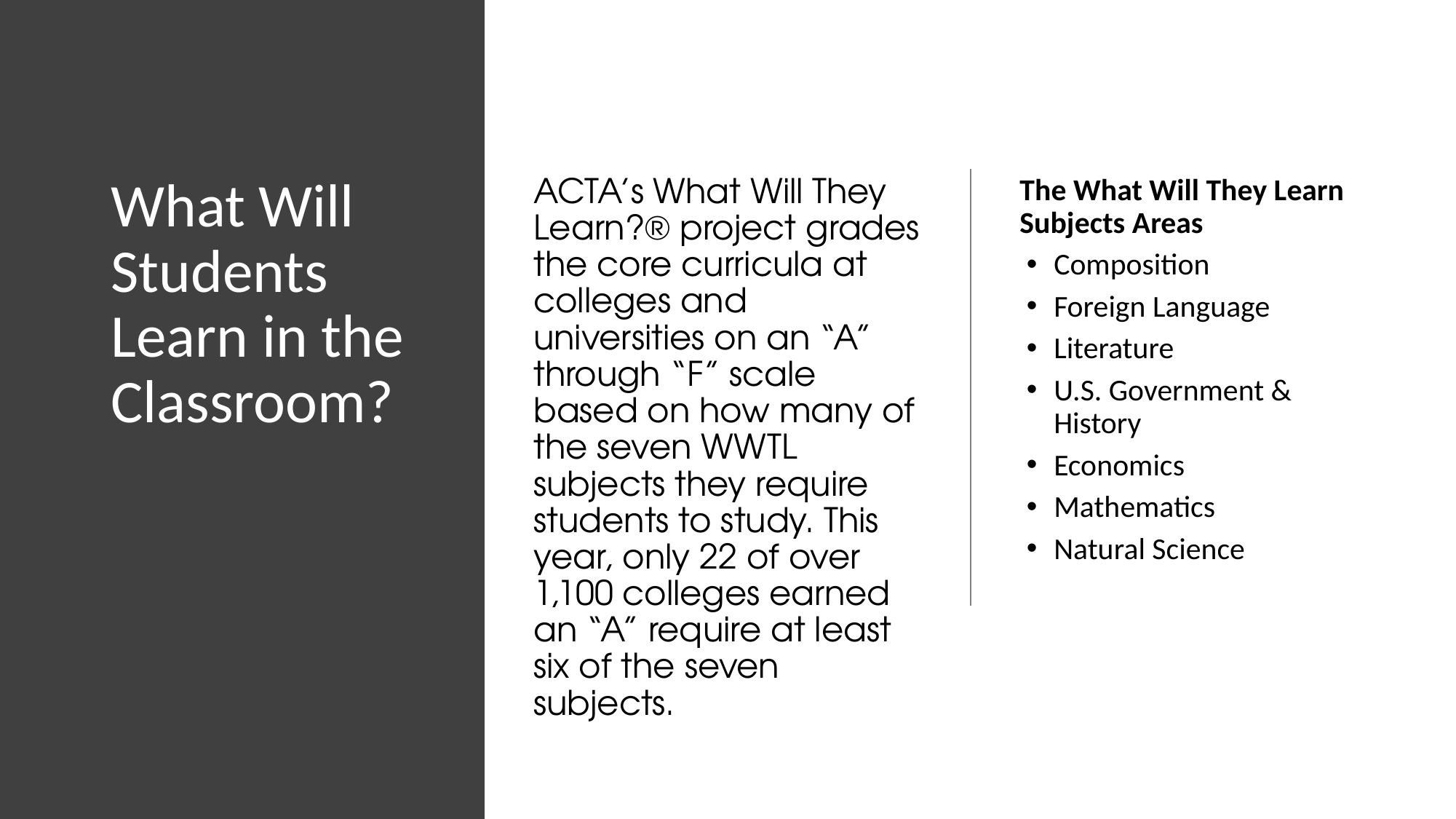

# What Will Students Learn in the Classroom?
ACTA’s What Will They Learn?® project grades the core curricula at colleges and universities on an “A” through “F” scale based on how many of the seven WWTL subjects they require students to study. This year, only 22 of over 1,100 colleges earned an “A” require at least six of the seven subjects.
The What Will They Learn Subjects Areas
Composition
Foreign Language
Literature
U.S. Government & History
Economics
Mathematics
Natural Science